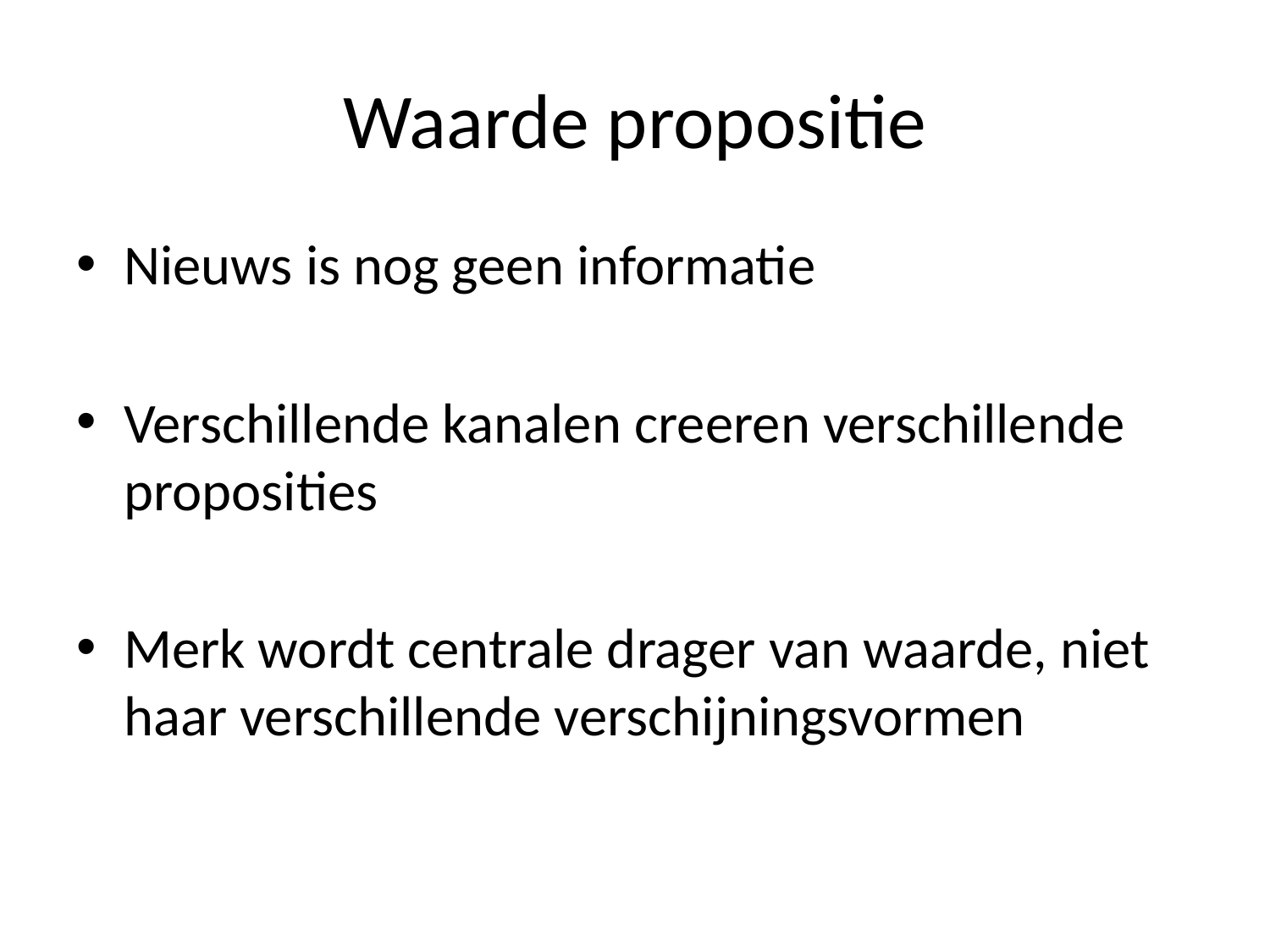

# Waarde propositie
Nieuws is nog geen informatie

Verschillende kanalen creeren verschillende proposities

Merk wordt centrale drager van waarde, niet haar verschillende verschijningsvormen